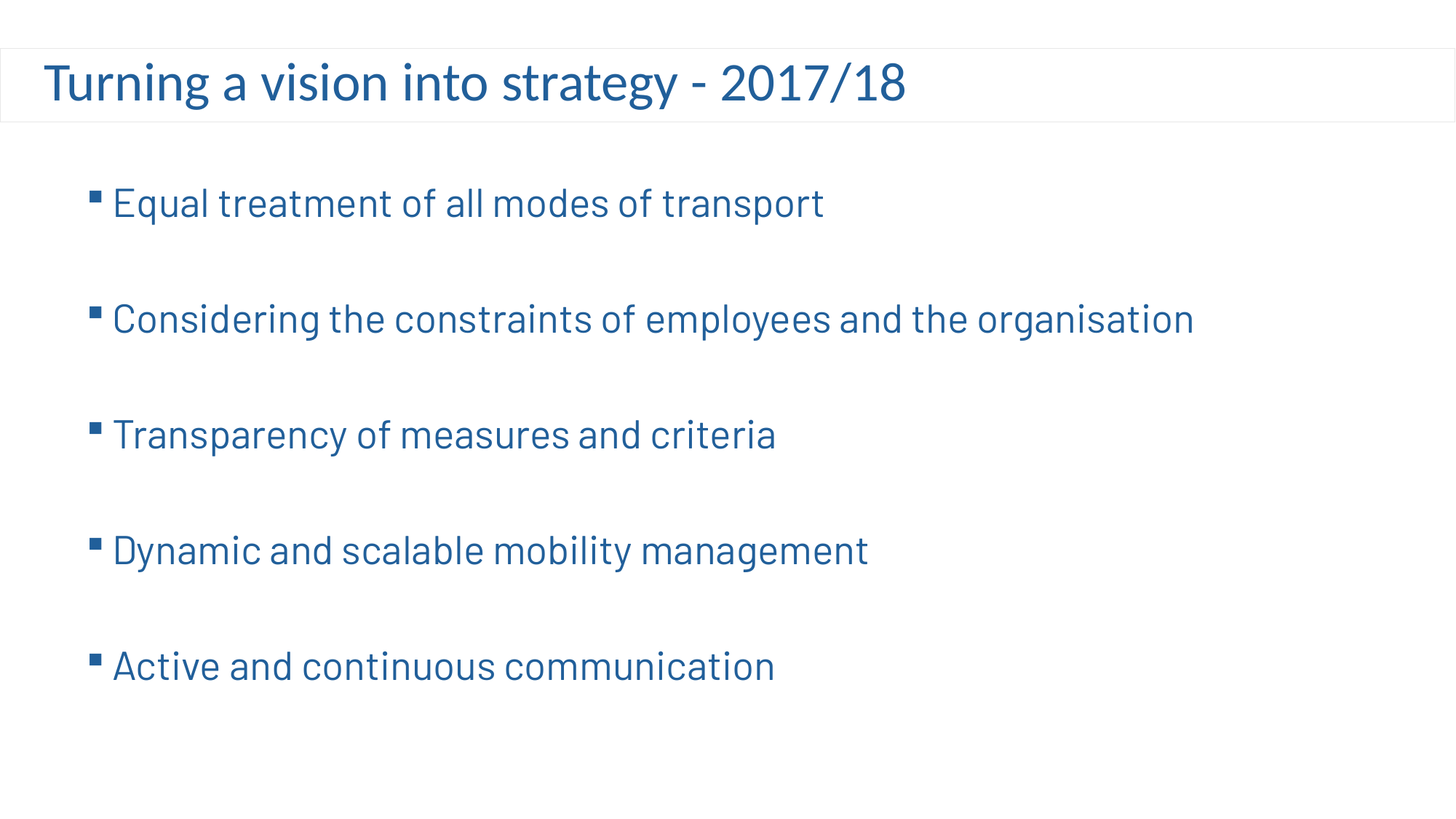

# Turning a vision into strategy - 2017/18
Equal treatment of all modes of transport

Considering the constraints of employees and the organisation

Transparency of measures and criteria

Dynamic and scalable mobility management

Active and continuous communication